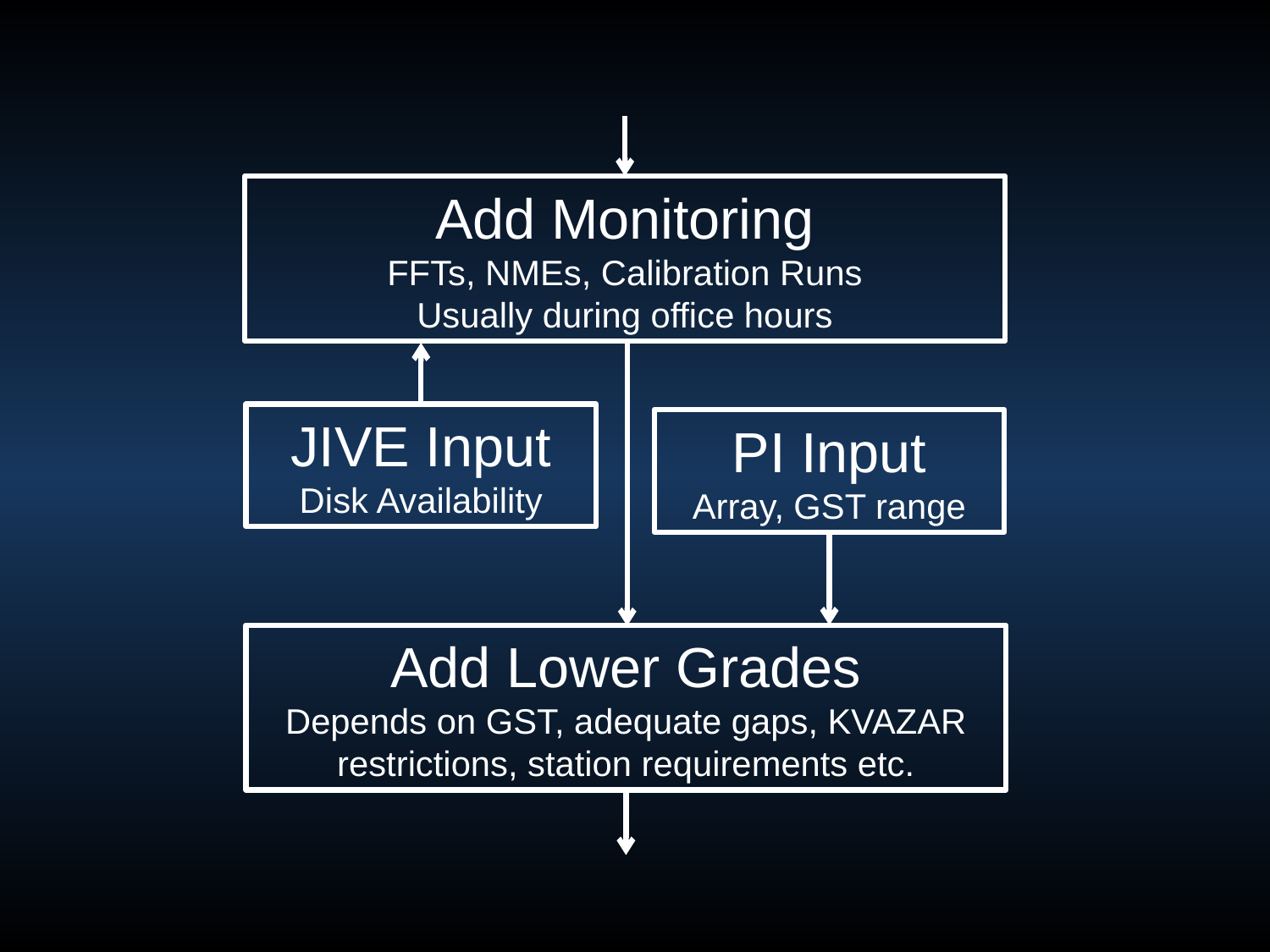

Add Monitoring
FFTs, NMEs, Calibration Runs
Usually during office hours
Add Lower Grades
Depends on GST, adequate gaps, KVAZAR restrictions, station requirements etc.
PI Input
Array, GST range
JIVE Input
Disk Availability